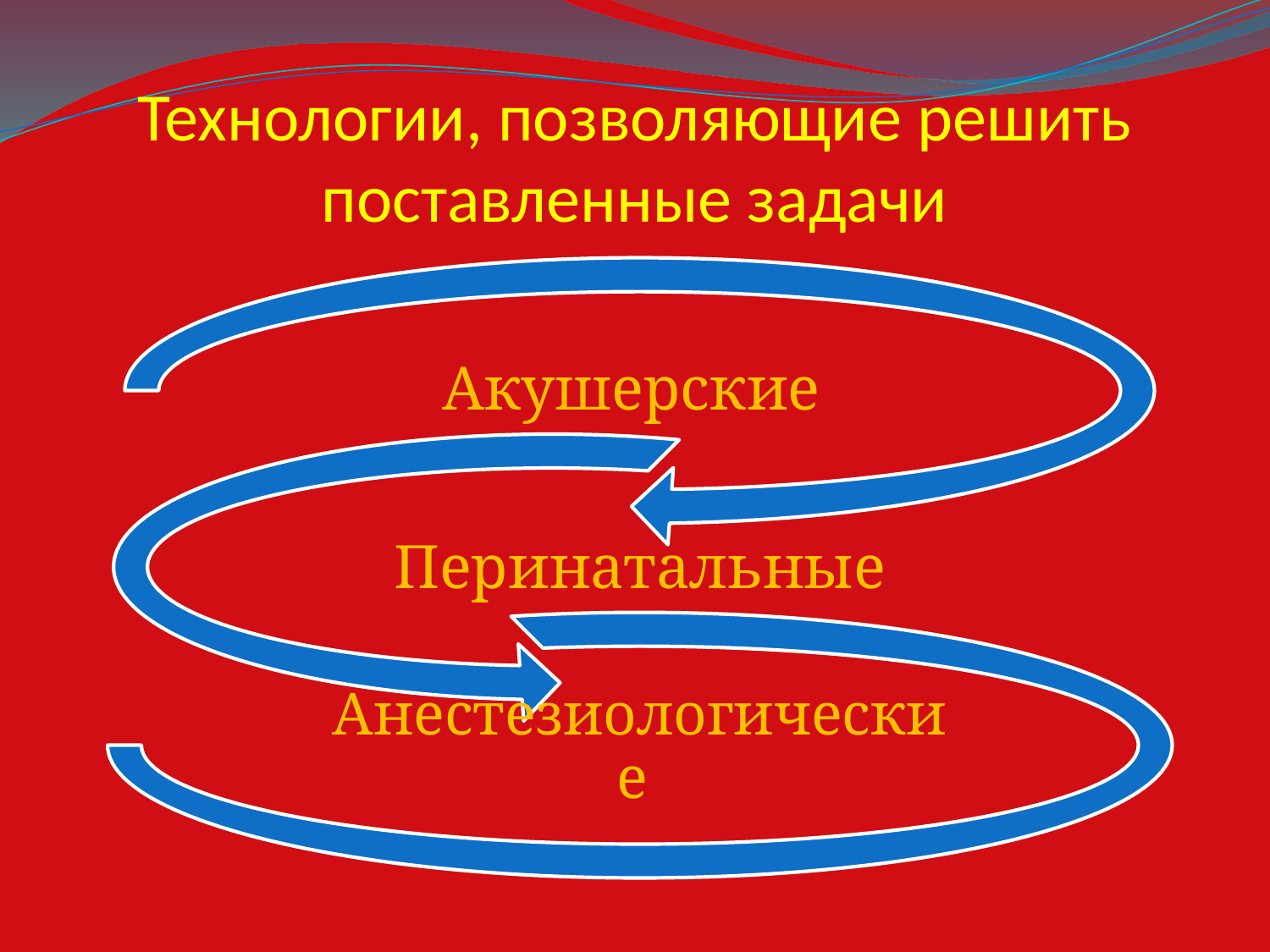

# Технологии, позволяющие решить поставленные задачи
Акушерские
           Перинатальные
Анестезиологические